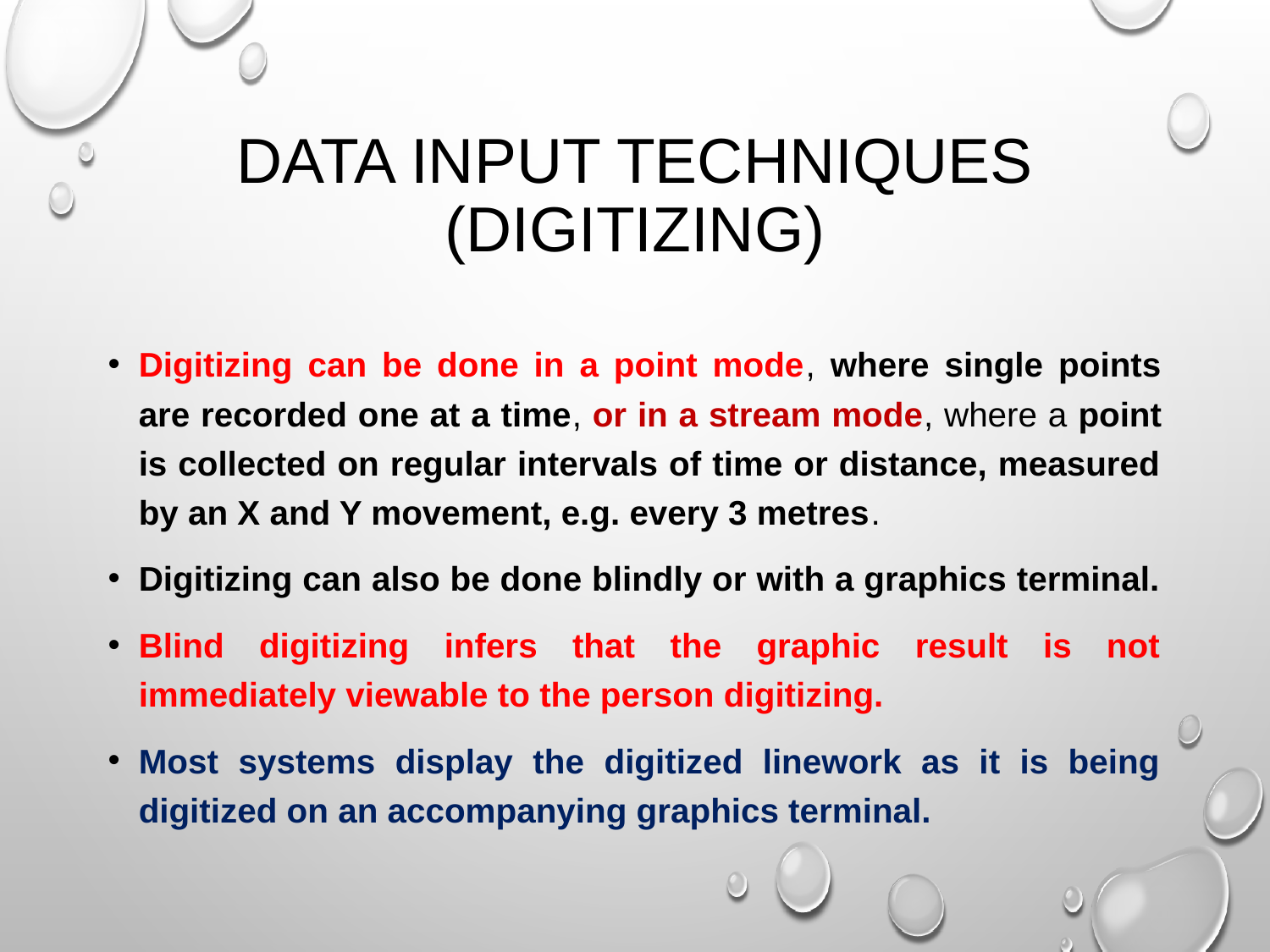

# Data input techniques (digitizing)
Digitizing can be done in a point mode, where single points are recorded one at a time, or in a stream mode, where a point is collected on regular intervals of time or distance, measured by an X and Y movement, e.g. every 3 metres.
Digitizing can also be done blindly or with a graphics terminal.
Blind digitizing infers that the graphic result is not immediately viewable to the person digitizing.
Most systems display the digitized linework as it is being digitized on an accompanying graphics terminal.